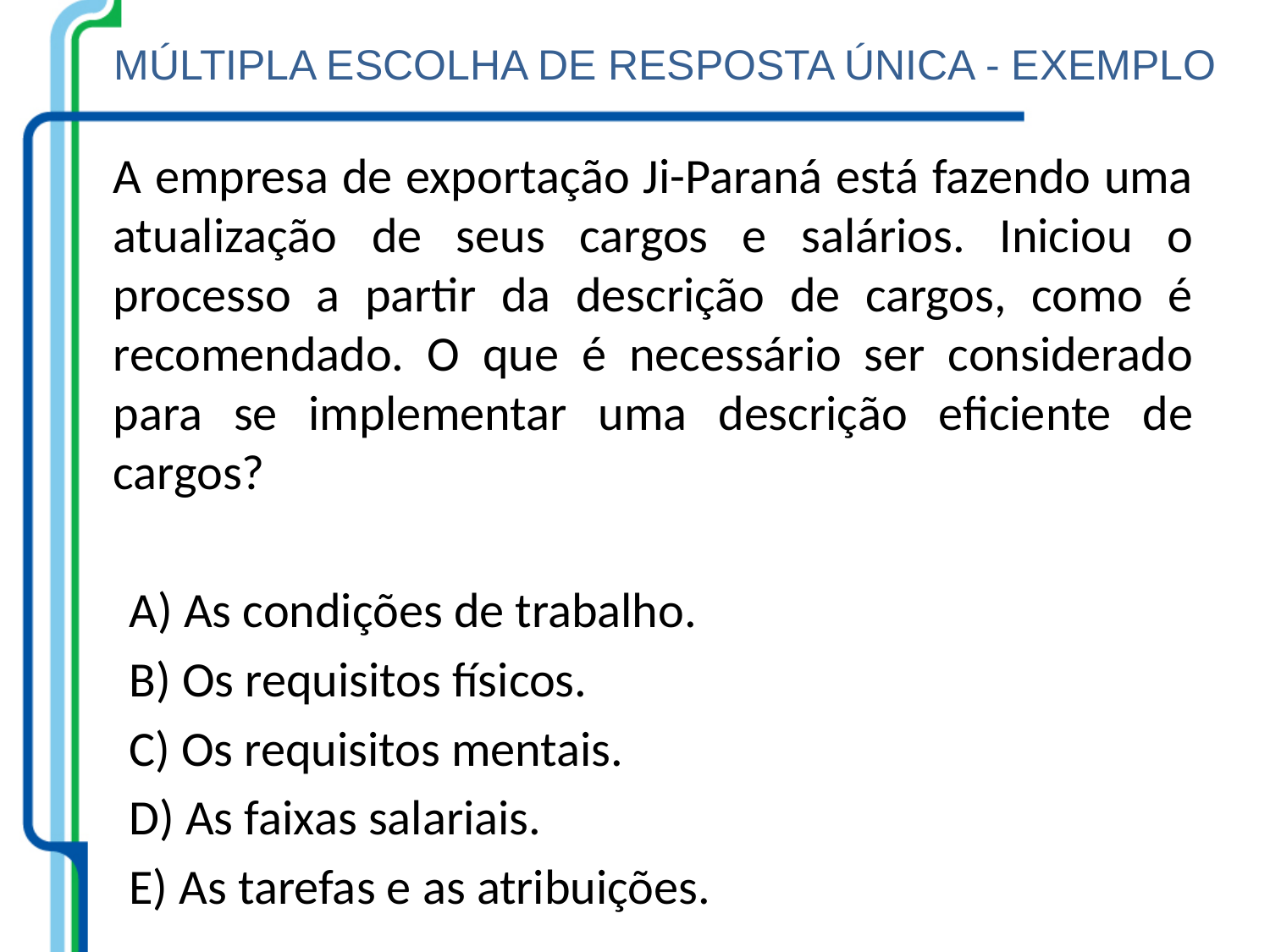

MÚLTIPLA ESCOLHA DE RESPOSTA ÚNICA - EXEMPLO
	A empresa de exportação Ji-Paraná está fazendo uma atualização de seus cargos e salários. Iniciou o processo a partir da descrição de cargos, como é recomendado. O que é necessário ser considerado para se implementar uma descrição eficiente de cargos?

A) As condições de trabalho.
B) Os requisitos físicos.
C) Os requisitos mentais.
D) As faixas salariais.
E) As tarefas e as atribuições.